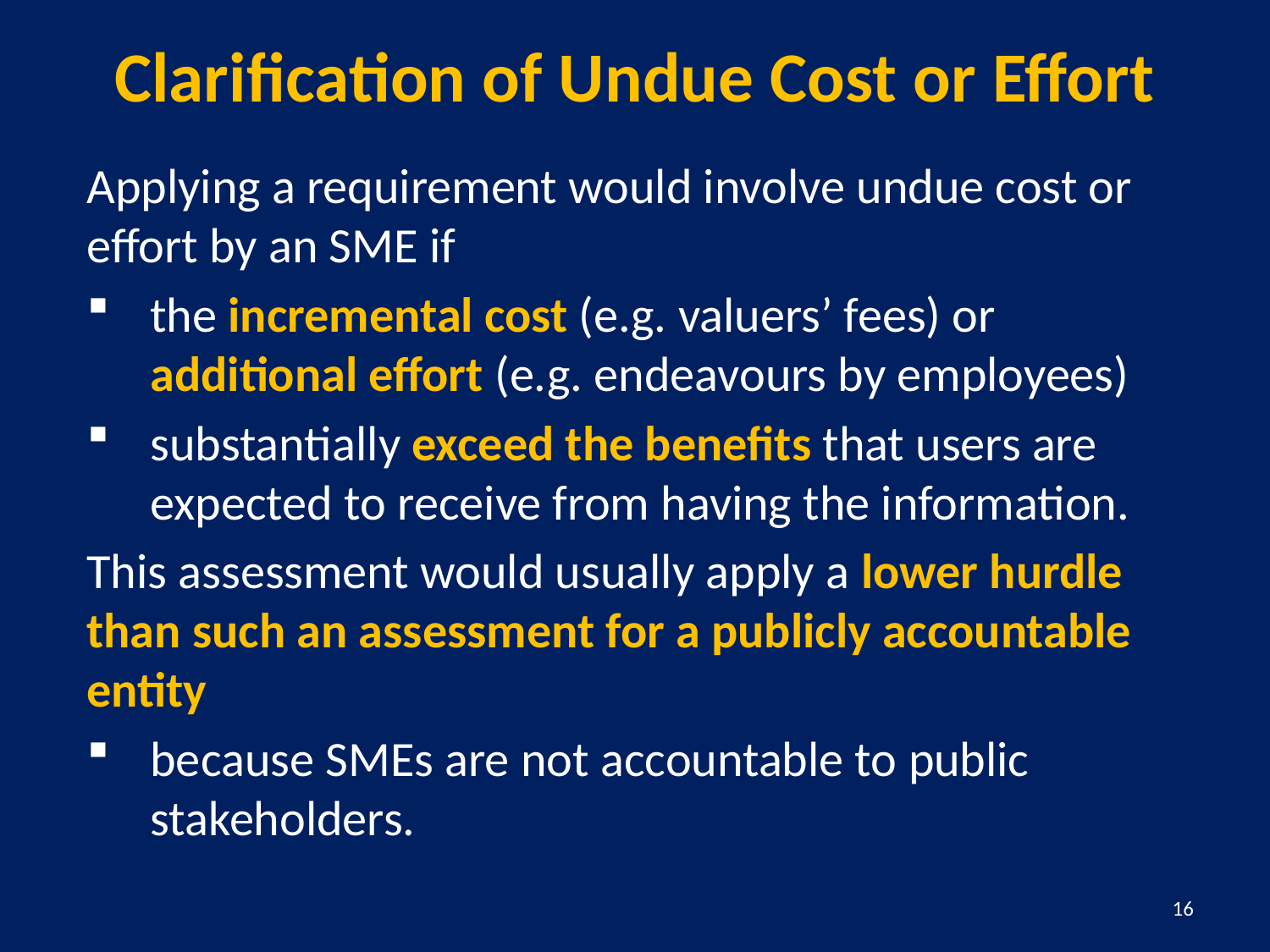

# Clarification of Undue Cost or Effort
Applying a requirement would involve undue cost or effort by an SME if
the incremental cost (e.g. valuers’ fees) or additional effort (e.g. endeavours by employees)
substantially exceed the benefits that users are expected to receive from having the information.
This assessment would usually apply a lower hurdle than such an assessment for a publicly accountable entity
because SMEs are not accountable to public stakeholders.
16